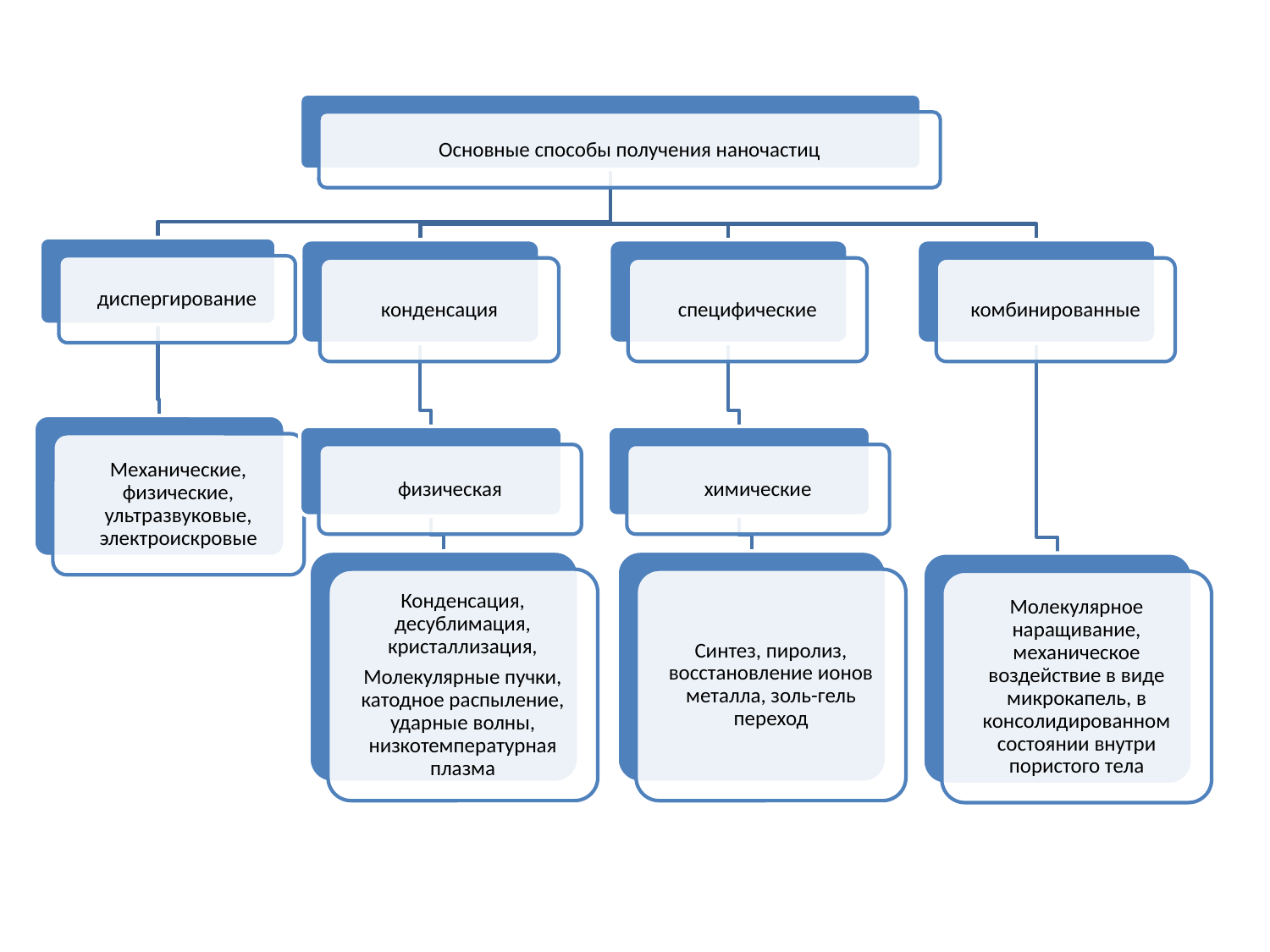

Основные способы получения наночастиц
диспергирование
Механические, физические, ультразвуковые, электроискровые
конденсация
физическая
Конденсация, десублимация, кристаллизация,
Молекулярные пучки, катодное распыление, ударные волны, низкотемпературная плазма
специфические
химические
Синтез, пиролиз, восстановление ионов металла, золь-гель переход
комбинированные
Молекулярное наращивание, механическое воздействие в виде микрокапель, в консолидированном состоянии внутри пористого тела